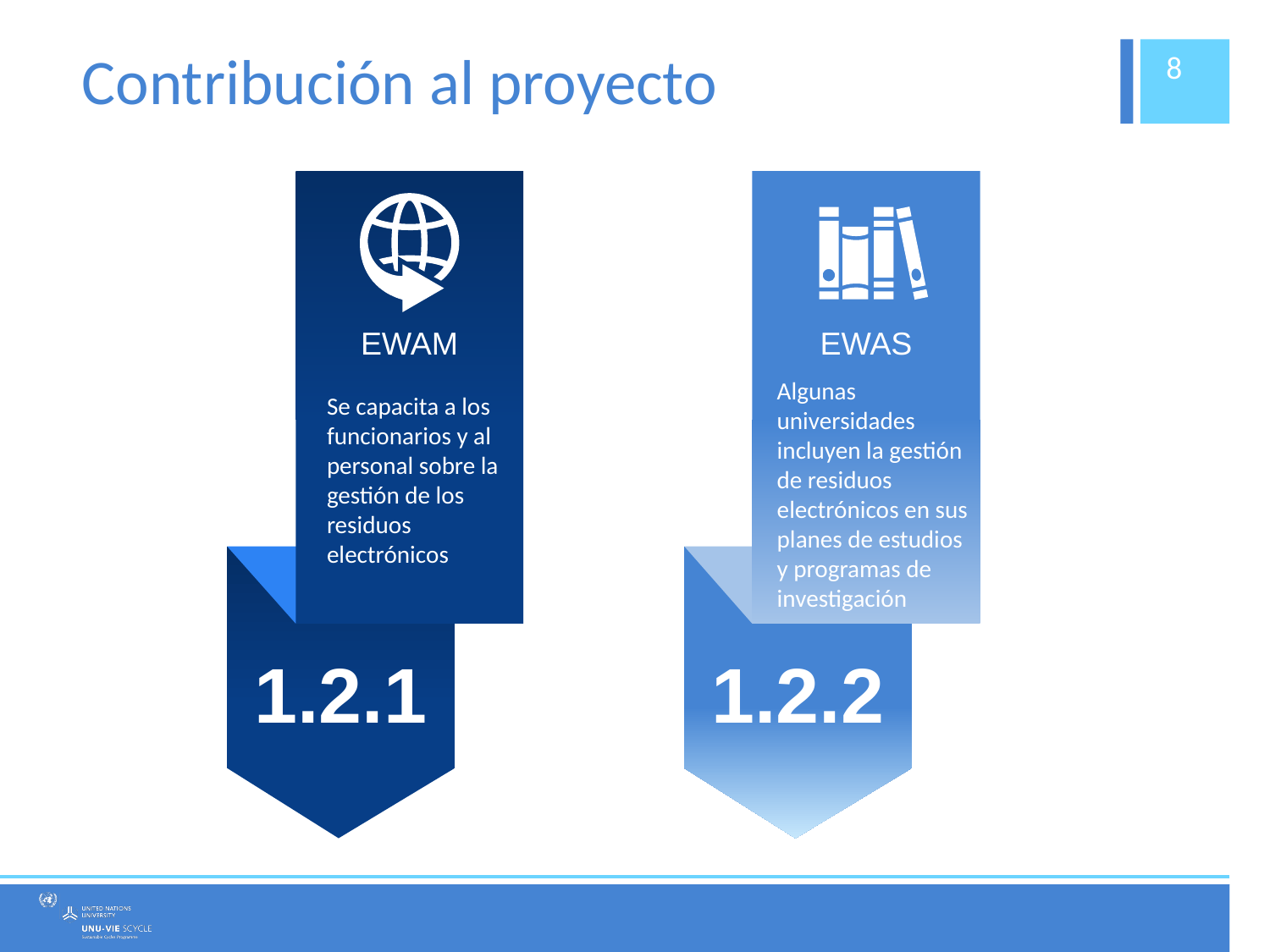

# Contribución al proyecto
8

EWAM
EWAS

Algunas universidades incluyen la gestión de residuos electrónicos en sus planes de estudios y programas de investigación
Se capacita a los funcionarios y al personal sobre la gestión de los residuos electrónicos
1.2.1
1.2.2